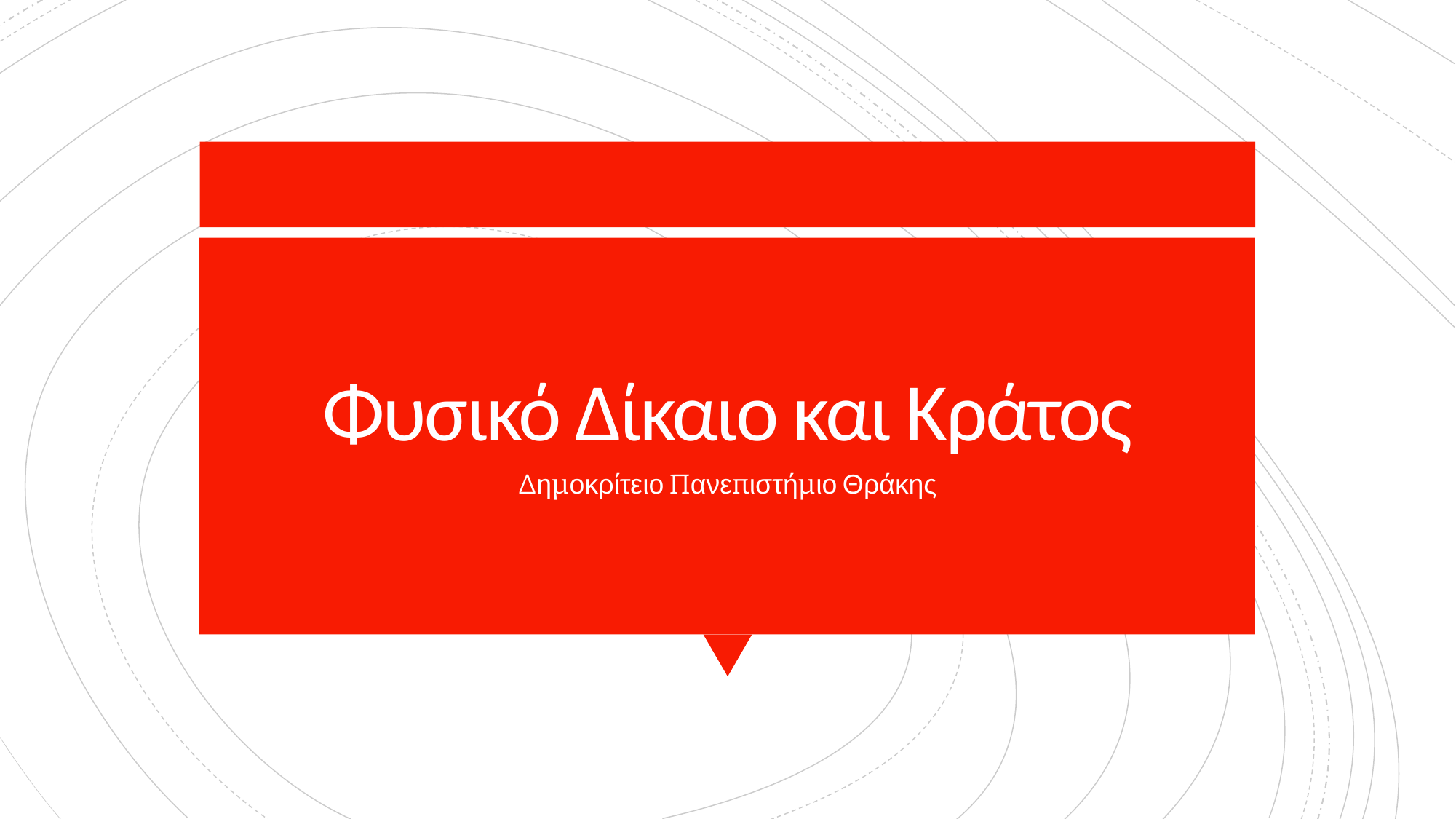

# Φυσικό Δίκαιο και Κράτος
Δημοκρίτειο Πανεπιστήμιο Θράκης